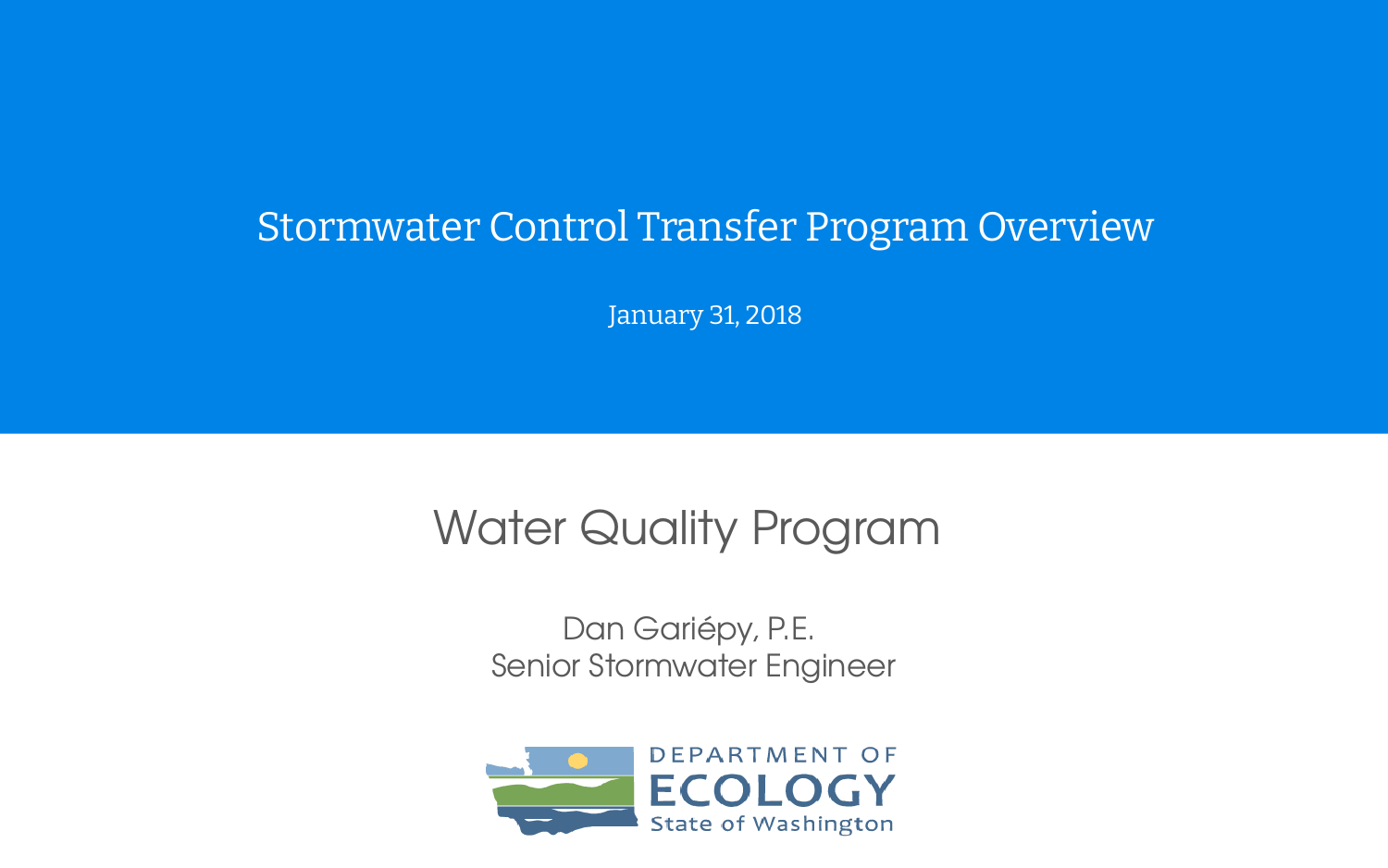

# Stormwater Control Transfer Program Overview January 31, 2018
Water Quality Program

Dan Gariépy, P.E.
Senior Stormwater Engineer